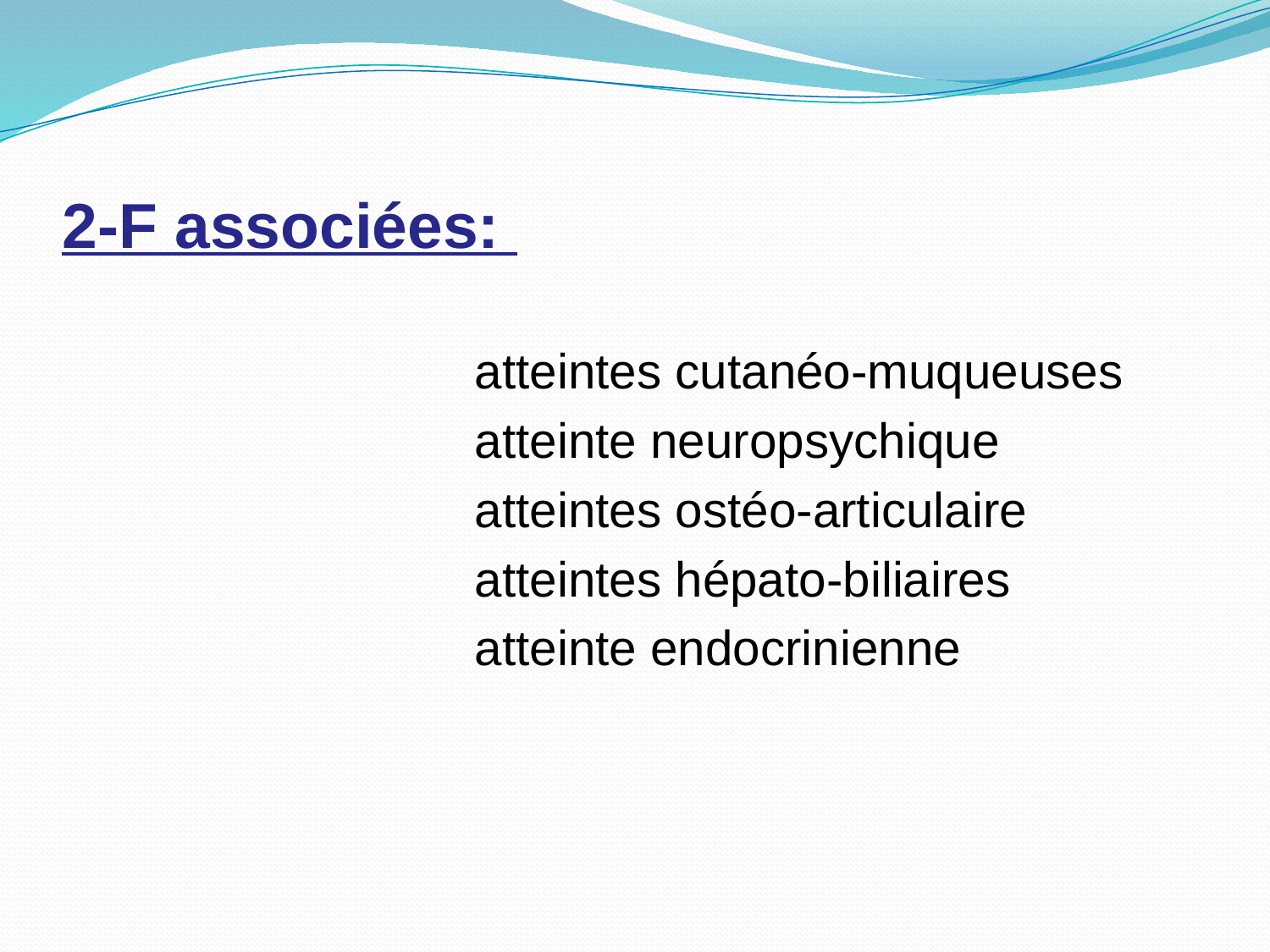

2-F associées:

                              atteintes cutanéo-muqueuses
                              atteinte neuropsychique
                              atteintes ostéo-articulaire
                              atteintes hépato-biliaires
                              atteinte endocrinienne